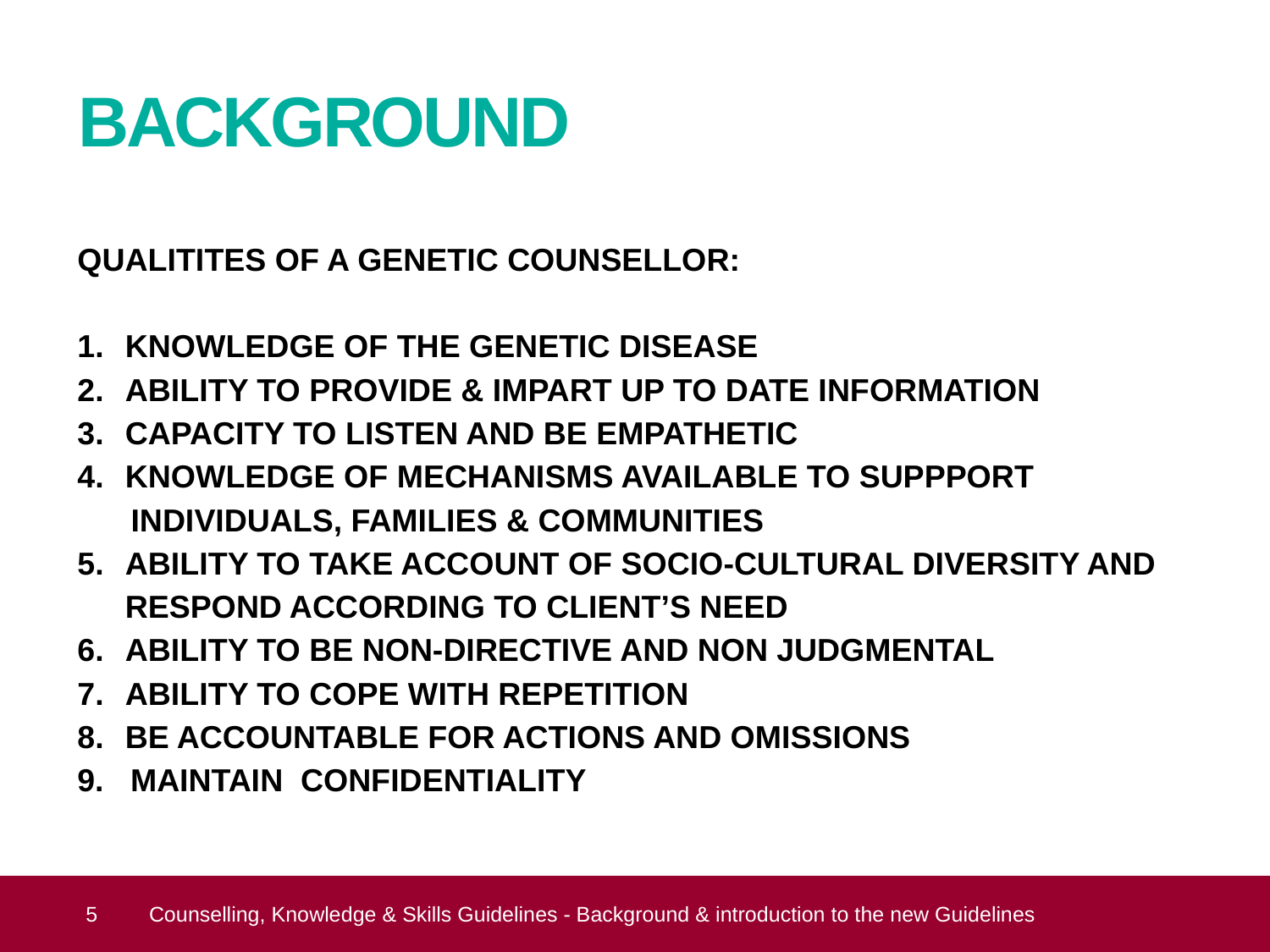

# BACKGROUND

QUALITITES OF A GENETIC COUNSELLOR:

KNOWLEDGE OF THE GENETIC DISEASE
ABILITY TO PROVIDE & IMPART UP TO DATE INFORMATION
CAPACITY TO LISTEN AND BE EMPATHETIC
KNOWLEDGE OF MECHANISMS AVAILABLE TO SUPPPORT
      INDIVIDUALS, FAMILIES & COMMUNITIES
ABILITY TO TAKE ACCOUNT OF SOCIO-CULTURAL DIVERSITY AND RESPOND ACCORDING TO CLIENT’S NEED
ABILITY TO BE NON-DIRECTIVE AND NON JUDGMENTAL
ABILITY TO COPE WITH REPETITION
BE ACCOUNTABLE FOR ACTIONS AND OMISSIONS
9.   MAINTAIN  CONFIDENTIALITY
  5
Counselling, Knowledge & Skills Guidelines - Background & introduction to the new Guidelines